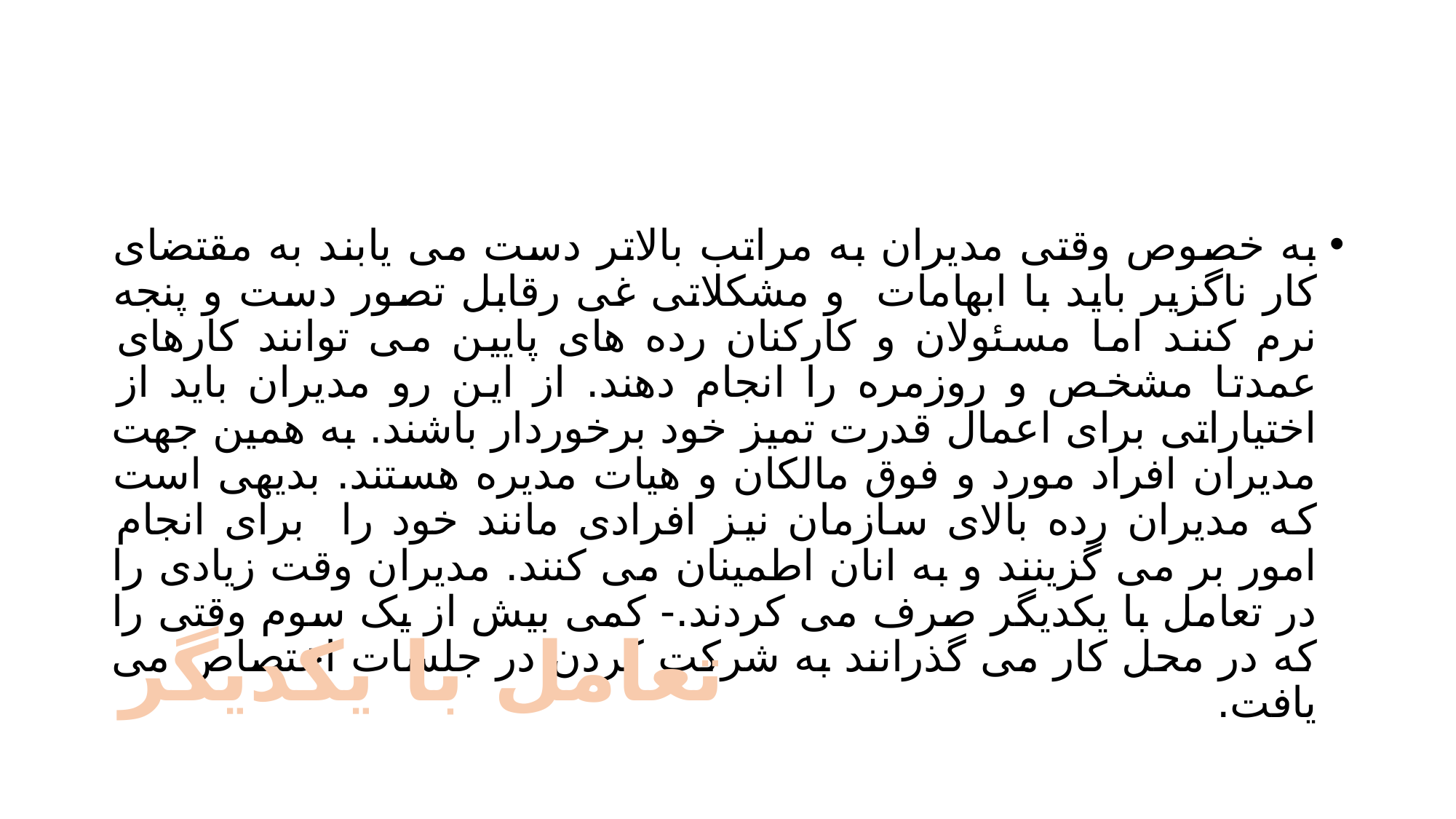

#
به خصوص وقتی مدیران به مراتب بالاتر دست می یابند به مقتضای کار ناگزیر باید با ابهامات  و مشکلاتی غی رقابل تصور دست و پنجه نرم کنند اما مسئولان و کارکنان رده های پایین می توانند کارهای عمدتا مشخص و روزمره را انجام دهند. از این رو مدیران باید از اختیاراتی برای اعمال قدرت تمیز خود برخوردار باشند. به همین جهت مدیران افراد مورد و فوق مالکان و هیات مدیره هستند. بدیهی است که مدیران رده بالای سازمان نیز افرادی مانند خود را  برای انجام امور بر می گزینند و به انان اطمینان می کنند. مدیران وقت زیادی را در تعامل با یکدیگر صرف می کردند.- کمی بیش از یک سوم وقتی را که در محل کار می گذرانند به شرکت کردن در جلسات اختصاص می یافت.
تعامل با یکدیگر